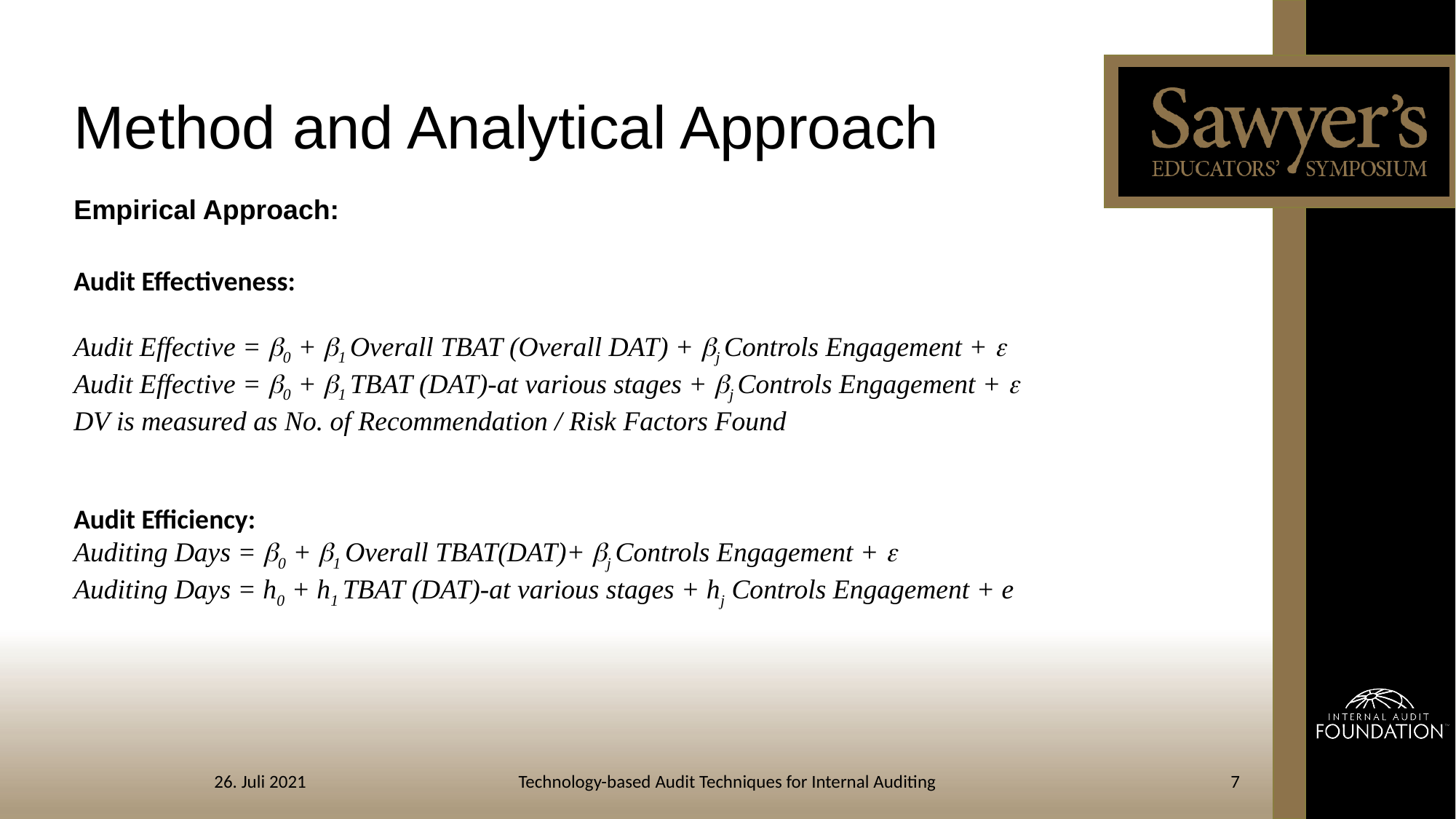

# Method and Analytical Approach

Empirical Approach:

Audit Effectiveness:

Audit Effective = β0 + β1 Overall TBAT (Overall DAT) + βj Controls Engagement + ε
Audit Effective = β0 + β1 TBAT (DAT)-at various stages + βj Controls Engagement + ε
DV is measured as No. of Recommendation / Risk Factors Found

Audit Efficiency:
Auditing Days = β0 + β1 Overall TBAT(DAT)+ βj Controls Engagement + ε
Auditing Days = h0 + h1 TBAT (DAT)-at various stages + hj Controls Engagement + e
7
Technology-based Audit Techniques for Internal Auditing
26. Juli 2021